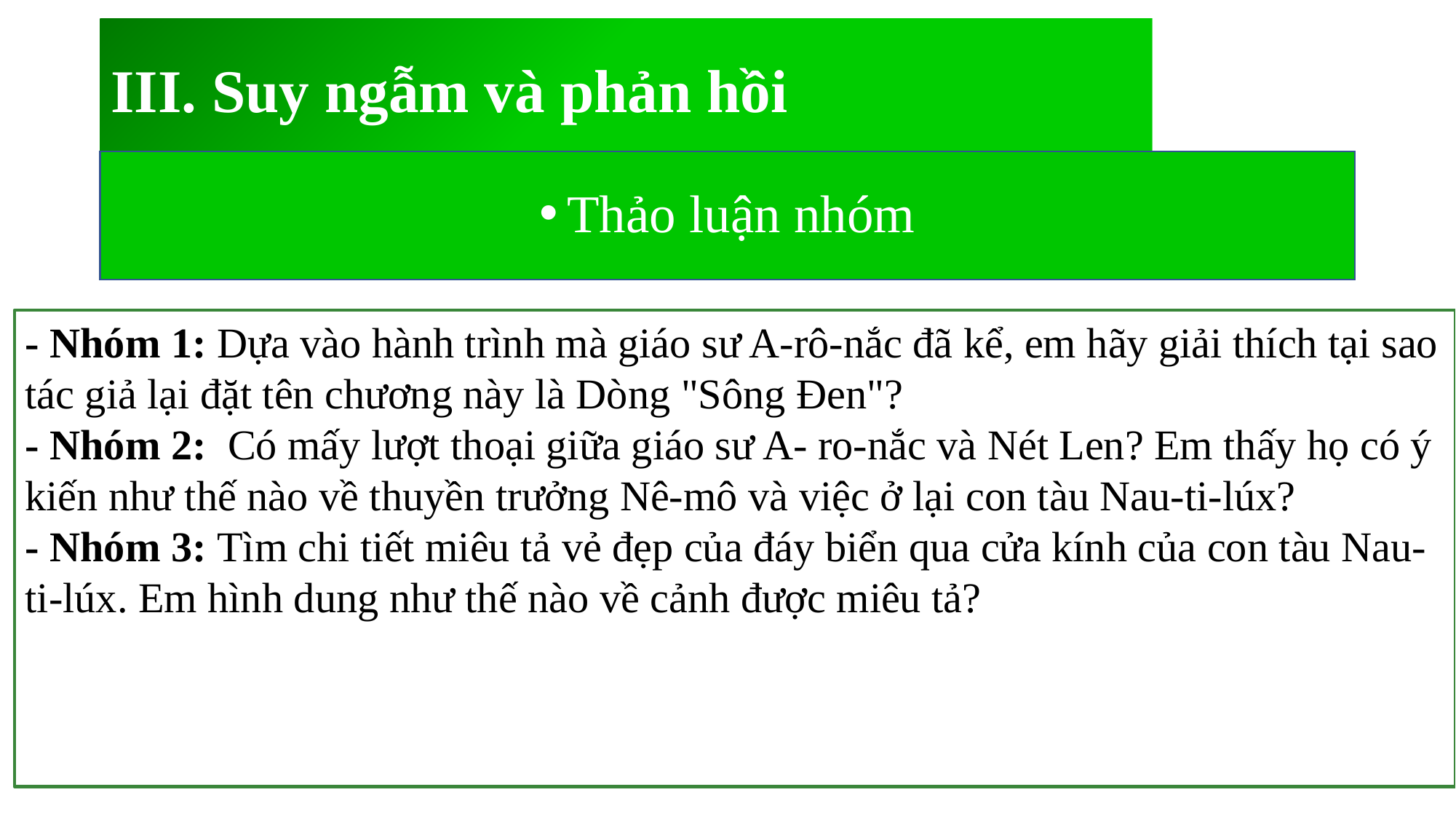

# III. Suy ngẫm và phản hồi
Thảo luận nhóm
- Nhóm 1: Dựa vào hành trình mà giáo sư A-rô-nắc đã kể, em hãy giải thích tại sao tác giả lại đặt tên chương này là Dòng "Sông Đen"?
- Nhóm 2:  Có mấy lượt thoại giữa giáo sư A- ro-nắc và Nét Len? Em thấy họ có ý kiến như thế nào về thuyền trưởng Nê-mô và việc ở lại con tàu Nau-ti-lúx?
- Nhóm 3: Tìm chi tiết miêu tả vẻ đẹp của đáy biển qua cửa kính của con tàu Nau-ti-lúx. Em hình dung như thế nào về cảnh được miêu tả?